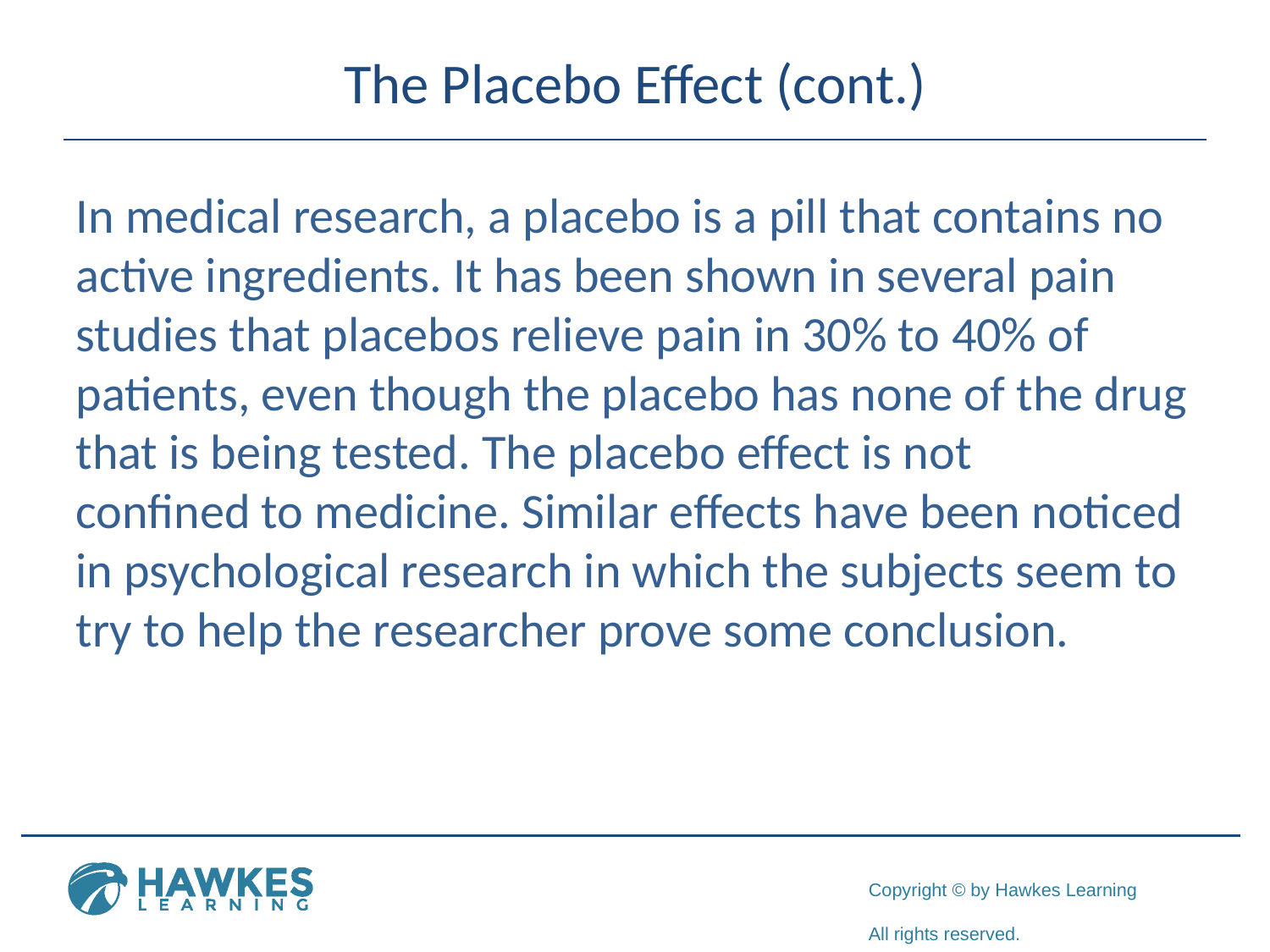

# The Placebo Effect (cont.)
In medical research, a placebo is a pill that contains no active ingredients. It has been shown in several pain studies that placebos relieve pain in 30% to 40% of patients, even though the placebo has none of the drug that is being tested. The placebo effect is not
confined to medicine. Similar effects have been noticed in psychological research in which the subjects seem to try to help the researcher prove some conclusion.